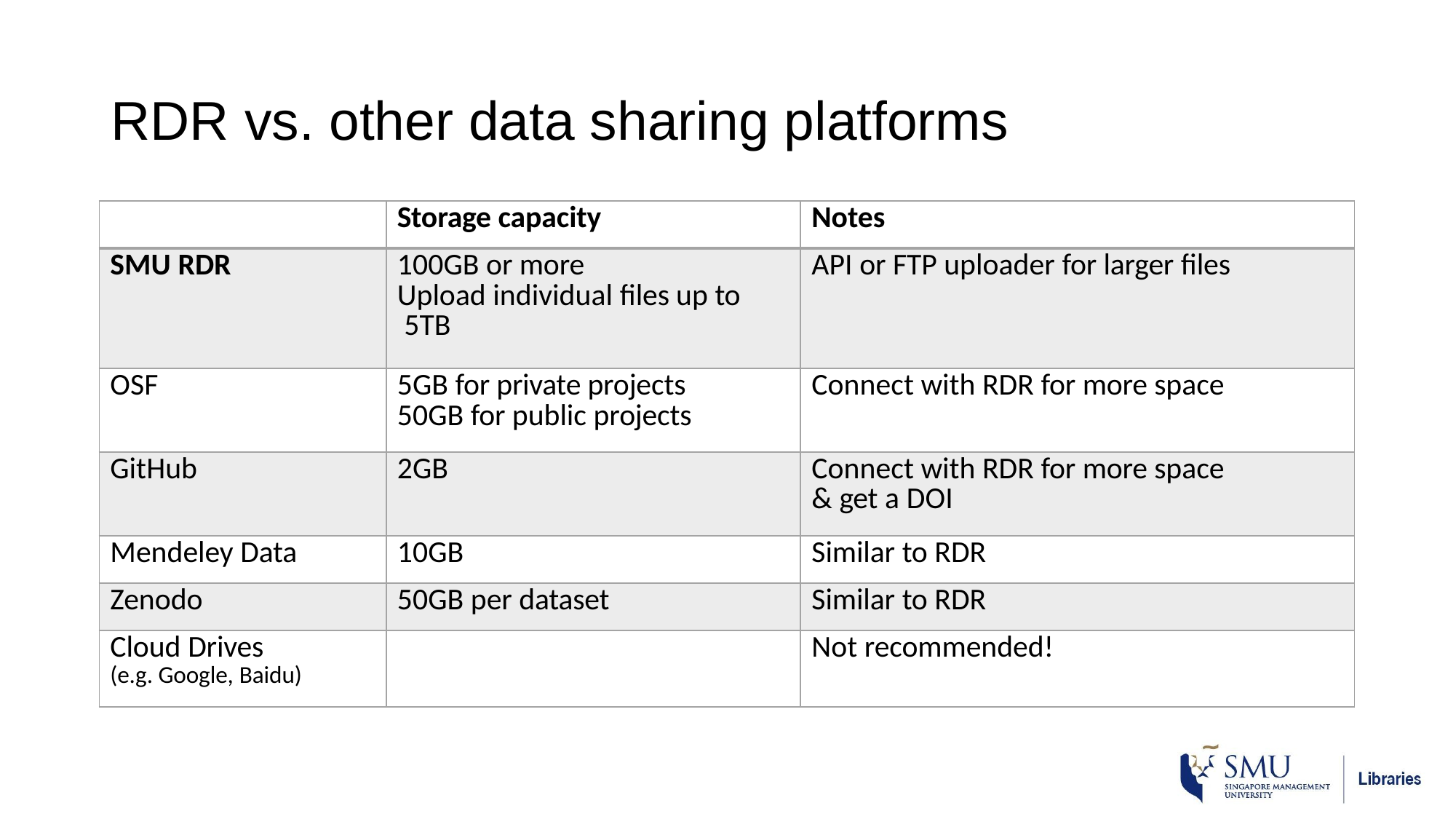

# RDR vs. other data sharing platforms
|  | Storage capacity | Notes |
| --- | --- | --- |
| SMU RDR | 100GB or more Upload individual files up to 5TB | API or FTP uploader for larger files |
| OSF | 5GB for private projects 50GB for public projects | Connect with RDR for more space |
| GitHub | 2GB | Connect with RDR for more space & get a DOI |
| Mendeley Data | 10GB | Similar to RDR |
| Zenodo | 50GB per dataset | Similar to RDR |
| Cloud Drives (e.g. Google, Baidu) |  | Not recommended! |